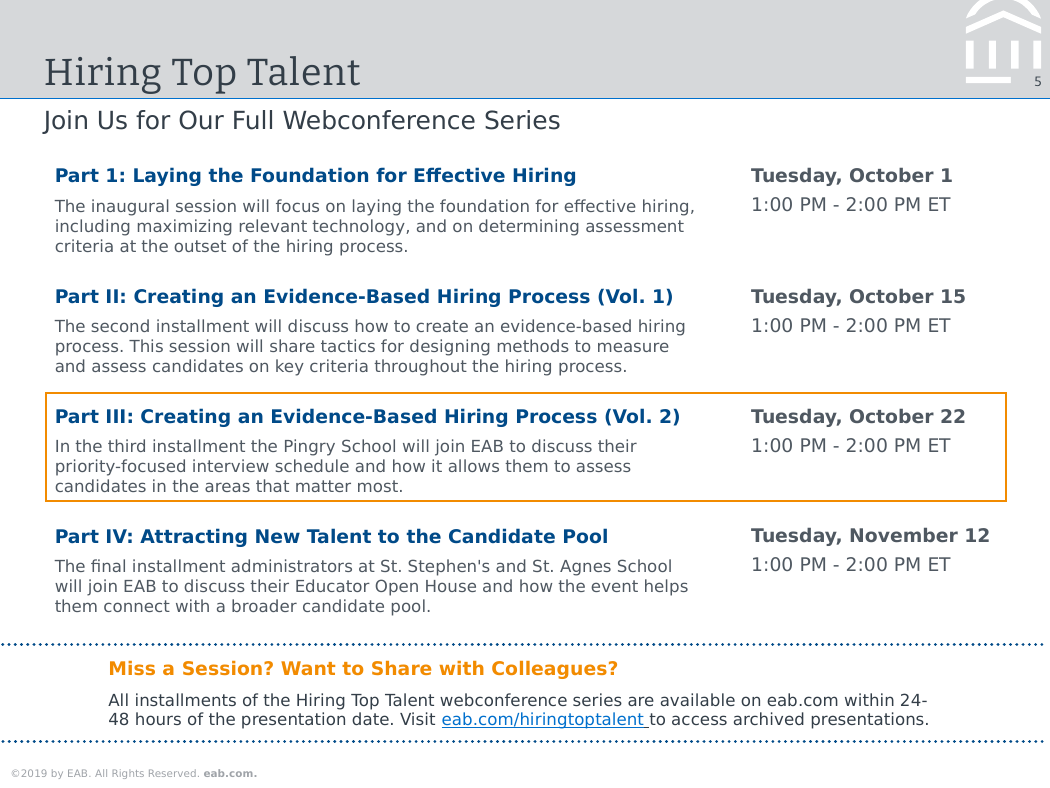

Hiring Top Talent
Join Us for Our Full Webconference Series
Part 1: Laying the Foundation for Effective Hiring
Tuesday, October 1
1:00 PM - 2:00 PM ET
The inaugural session will focus on laying the foundation for effective hiring, including maximizing relevant technology, and on determining assessment criteria at the outset of the hiring process.
Part II: Creating an Evidence-Based Hiring Process (Vol. 1)
Tuesday, October 15
1:00 PM - 2:00 PM ET
The second installment will discuss how to create an evidence-based hiring process. This session will share tactics for designing methods to measure and assess candidates on key criteria throughout the hiring process.

Part III: Creating an Evidence-Based Hiring Process (Vol. 2)
Tuesday, October 22
1:00 PM - 2:00 PM ET
In the third installment the Pingry School will join EAB to discuss their priority-focused interview schedule and how it allows them to assess candidates in the areas that matter most.
Part IV: Attracting New Talent to the Candidate Pool
Tuesday, November 12
1:00 PM - 2:00 PM ET
The final installment administrators at St. Stephen's and St. Agnes School will join EAB to discuss their Educator Open House and how the event helps them connect with a broader candidate pool.
Miss a Session? Want to Share with Colleagues?
All installments of the Hiring Top Talent webconference series are available on eab.com within 24-48 hours of the presentation date. Visit eab.com/hiringtoptalent to access archived presentations.

This four-part webconference series will cover the major themes of our Hiring Top Talent study. During these sessions you and key members of your team will learn strategies for recruiting and hiring great teachers.